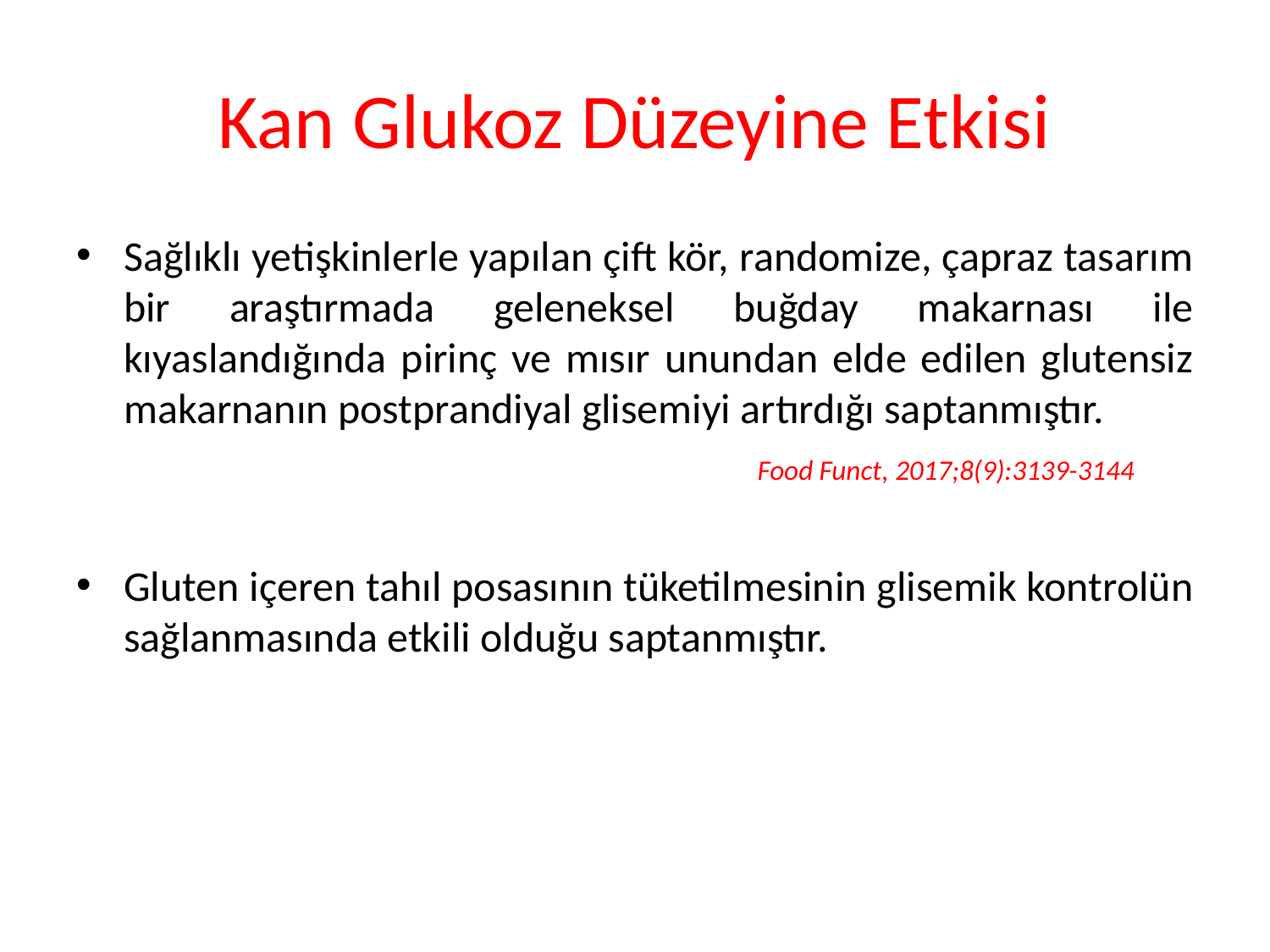

# Kan Glukoz Düzeyine Etkisi
Sağlıklı yetişkinlerle yapılan çift kör, randomize, çapraz tasarım bir araştırmada geleneksel buğday makarnası ile kıyaslandığında pirinç ve mısır unundan elde edilen glutensiz makarnanın postprandiyal glisemiyi artırdığı saptanmıştır.

Gluten içeren tahıl posasının tüketilmesinin glisemik kontrolün sağlanmasında etkili olduğu saptanmıştır.
Food Funct, 2017;8(9):3139-3144